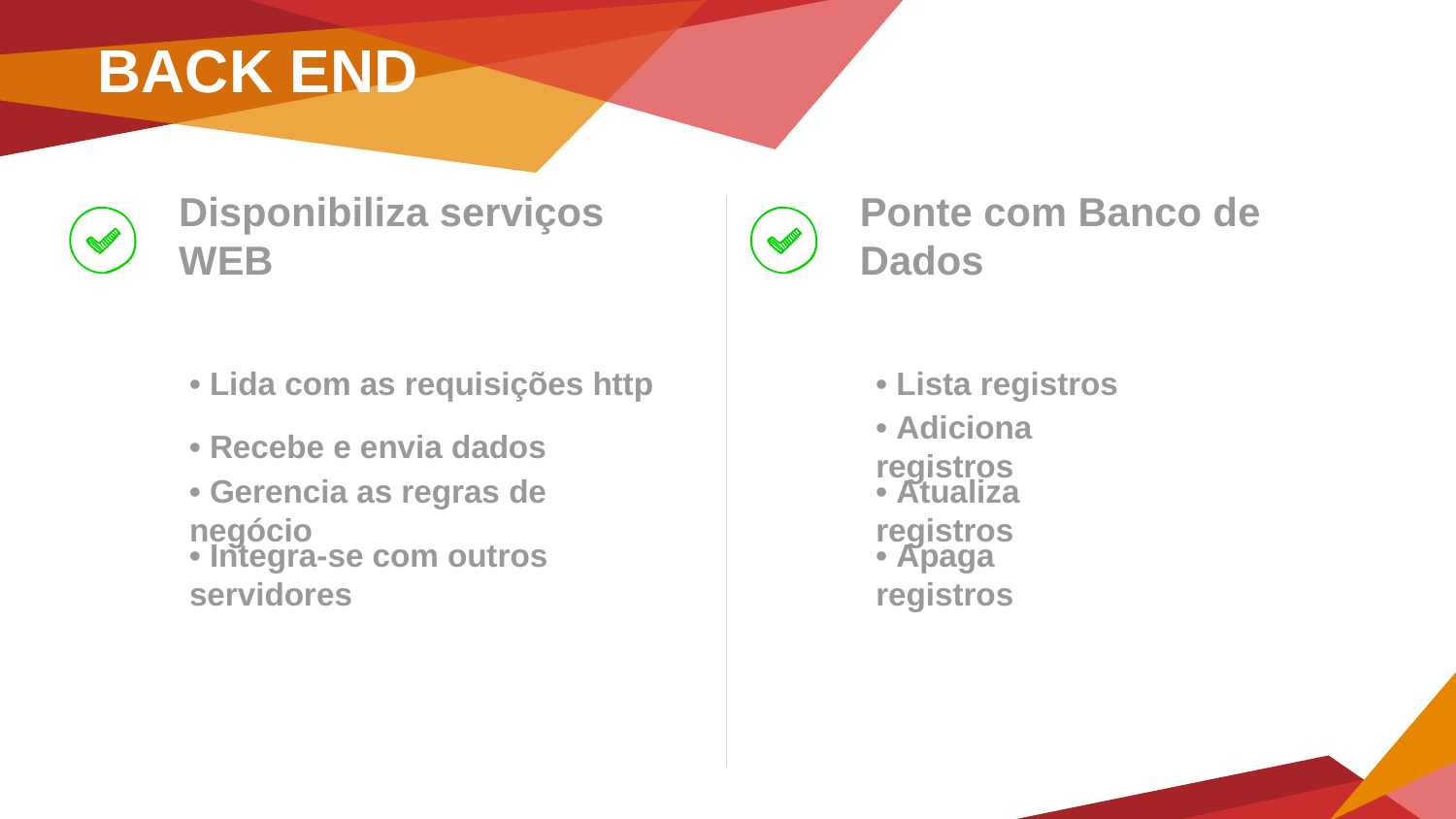

BACK END
Disponibiliza serviços WEB
Ponte com Banco de Dados

• Lida com as requisições http
• Lista registros
• Recebe e envia dados
• Adiciona registros
• Gerencia as regras de negócio
• Atualiza registros
• Integra-se com outros servidores
• Apaga registros